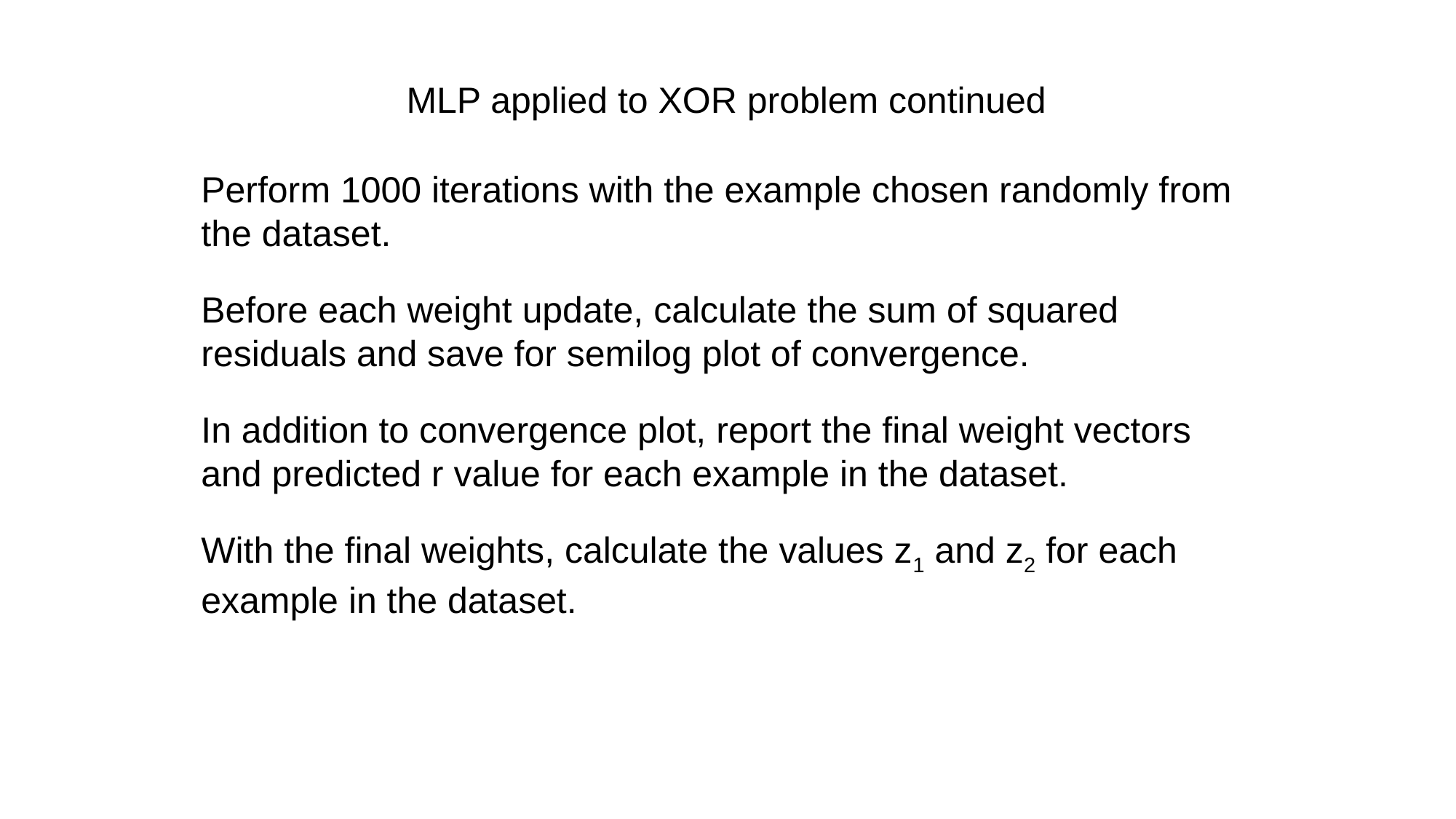

MLP applied to XOR problem continued
Perform 1000 iterations with the example chosen randomly from
the dataset.

Before each weight update, calculate the sum of squared
residuals and save for semilog plot of convergence.

In addition to convergence plot, report the final weight vectors
and predicted r value for each example in the dataset.

With the final weights, calculate the values z1 and z2 for each example in the dataset.